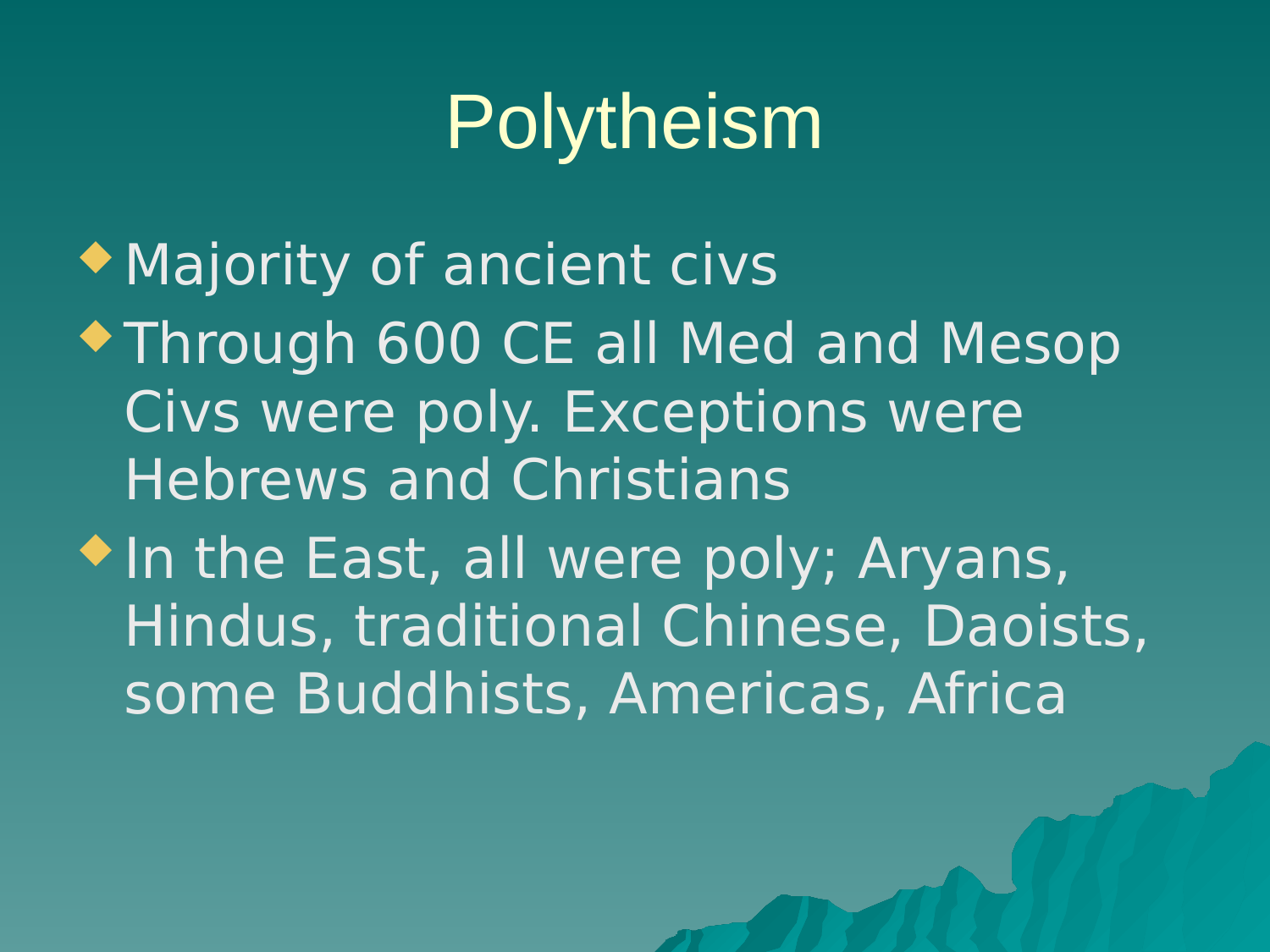

# Polytheism
Majority of ancient civs
Through 600 CE all Med and Mesop Civs were poly. Exceptions were Hebrews and Christians
In the East, all were poly; Aryans, Hindus, traditional Chinese, Daoists, some Buddhists, Americas, Africa